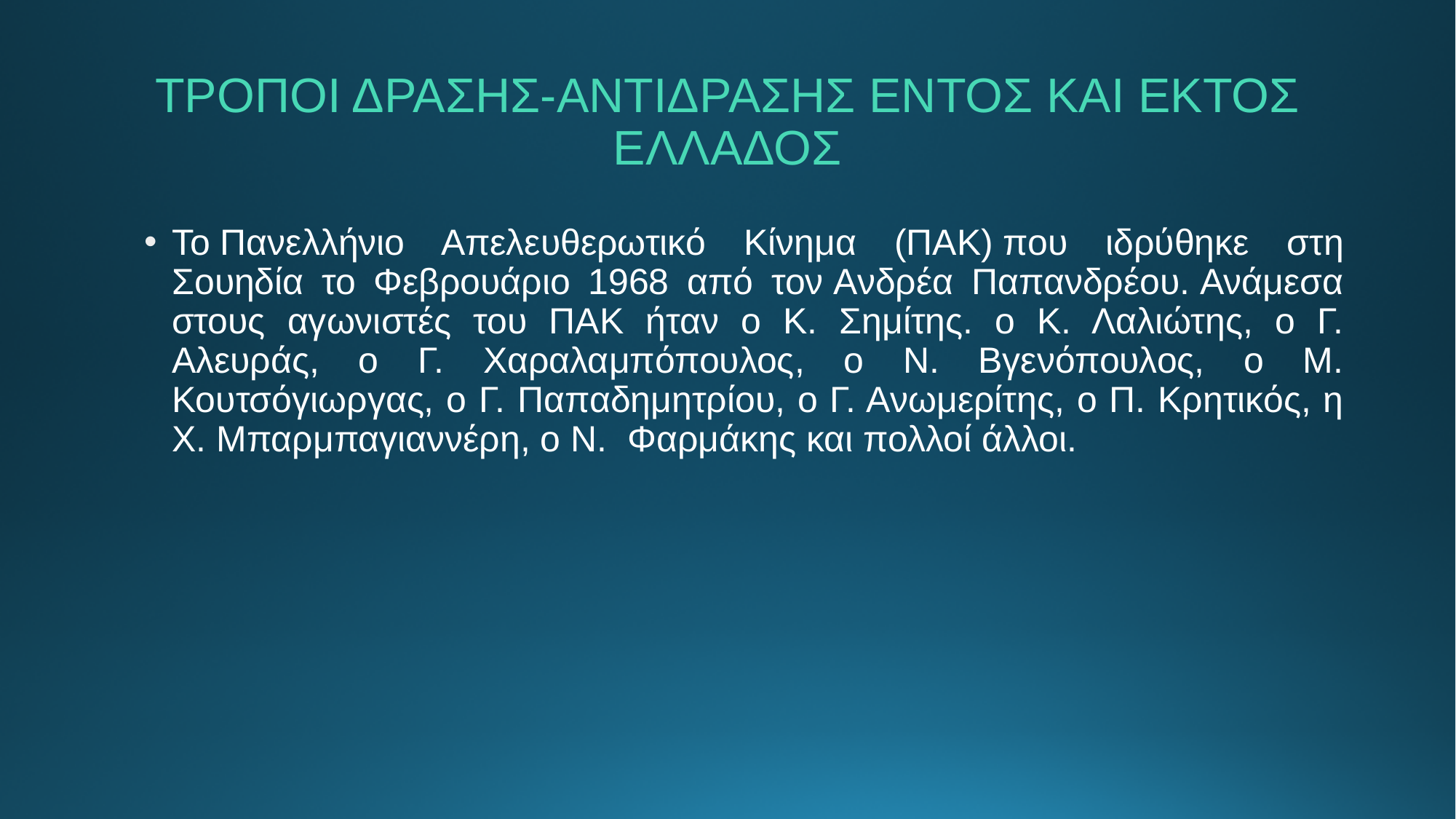

# ΤΡΟΠΟΙ ΔΡΑΣΗΣ-ΑΝΤΙΔΡΑΣΗΣ ΕΝΤΟΣ ΚΑΙ ΕΚΤΟΣ ΕΛΛΑΔΟΣ
Το Πανελλήνιο Απελευθερωτικό Κίνημα (ΠΑΚ) που ιδρύθηκε στη Σουηδία το Φεβρουάριο 1968 από τον Ανδρέα Παπανδρέου. Ανάμεσα στους αγωνιστές του ΠΑΚ ήταν ο Κ. Σημίτης. ο Κ. Λαλιώτης, ο Γ. Αλευράς, ο Γ. Χαραλαμπόπουλος, ο Ν. Βγενόπουλος, ο Μ. Κουτσόγιωργας, ο Γ. Παπαδημητρίου, ο Γ. Ανωμερίτης, ο Π. Κρητικός, η Χ. Μπαρμπαγιαννέρη, ο Ν.  Φαρμάκης και πολλοί άλλοι.